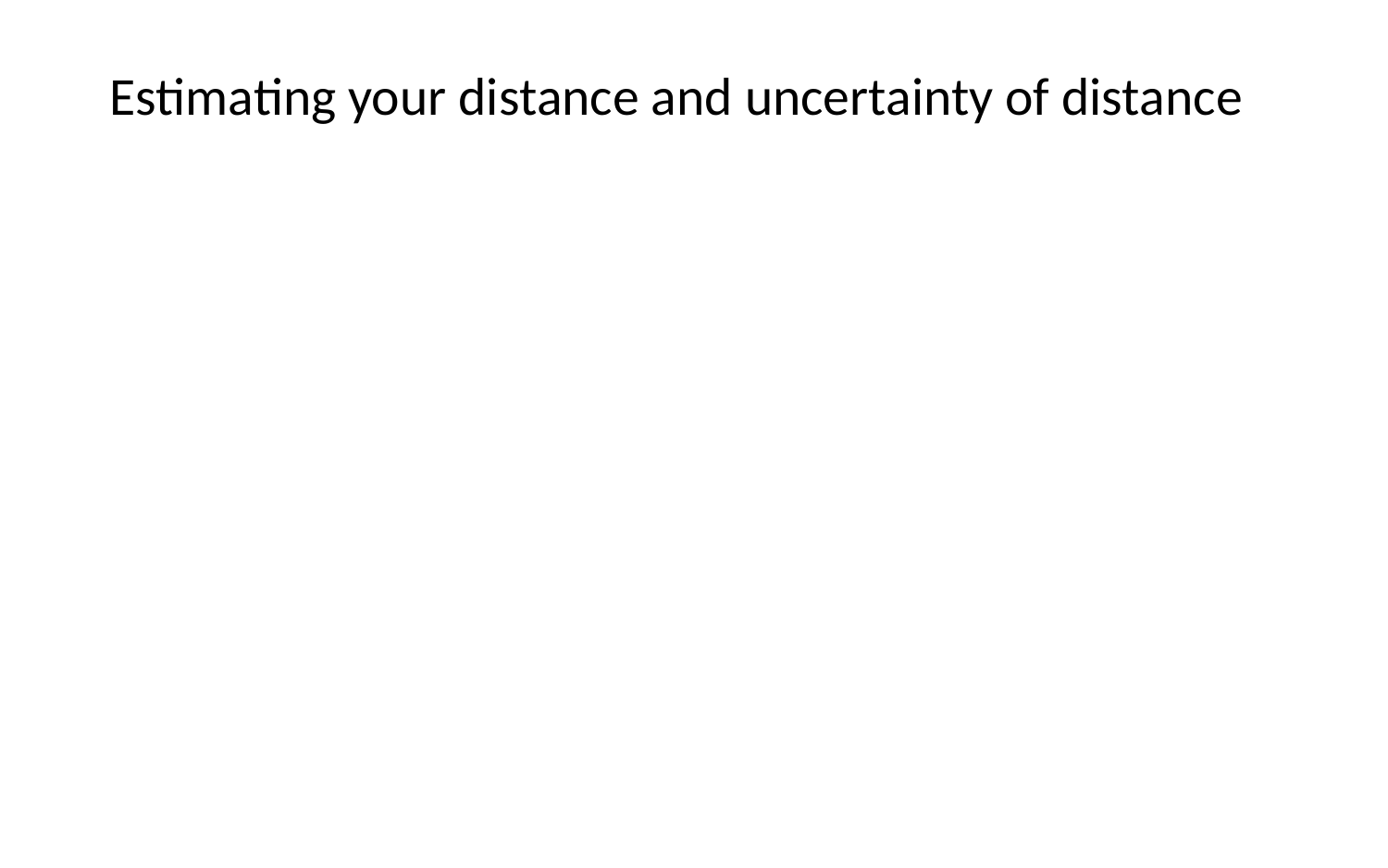

# Estimating your distance and uncertainty of distance